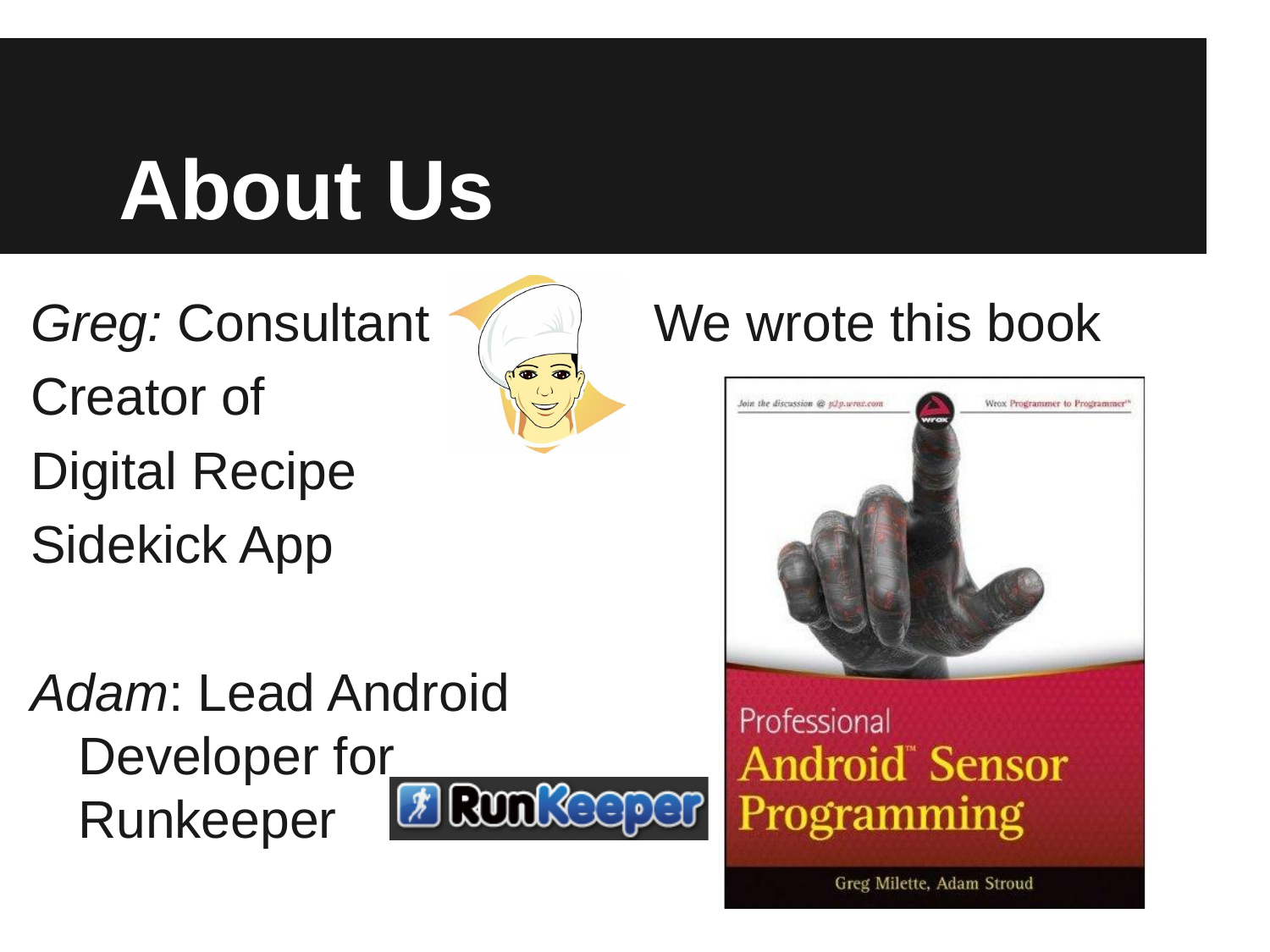

# About Us
Greg: Consultant
Creator of
Digital Recipe
Sidekick App

Adam: Lead Android Developer for Runkeeper

We wrote this book